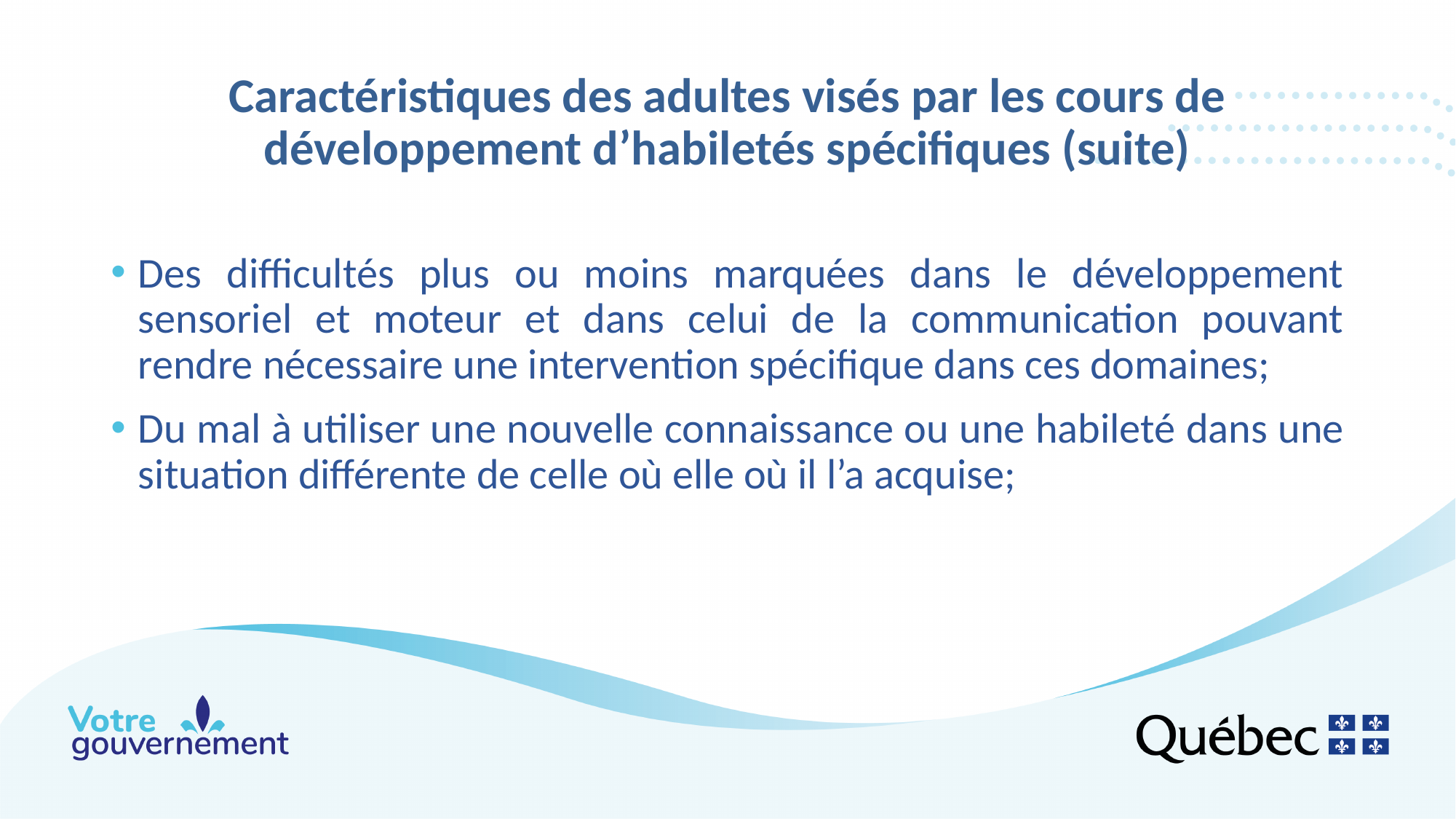

# Caractéristiques des adultes visés par les cours de développement d’habiletés spécifiques (suite)
Des difficultés plus ou moins marquées dans le développement sensoriel et moteur et dans celui de la communication pouvant rendre nécessaire une intervention spécifique dans ces domaines;
Du mal à utiliser une nouvelle connaissance ou une habileté dans une situation différente de celle où elle où il l’a acquise;